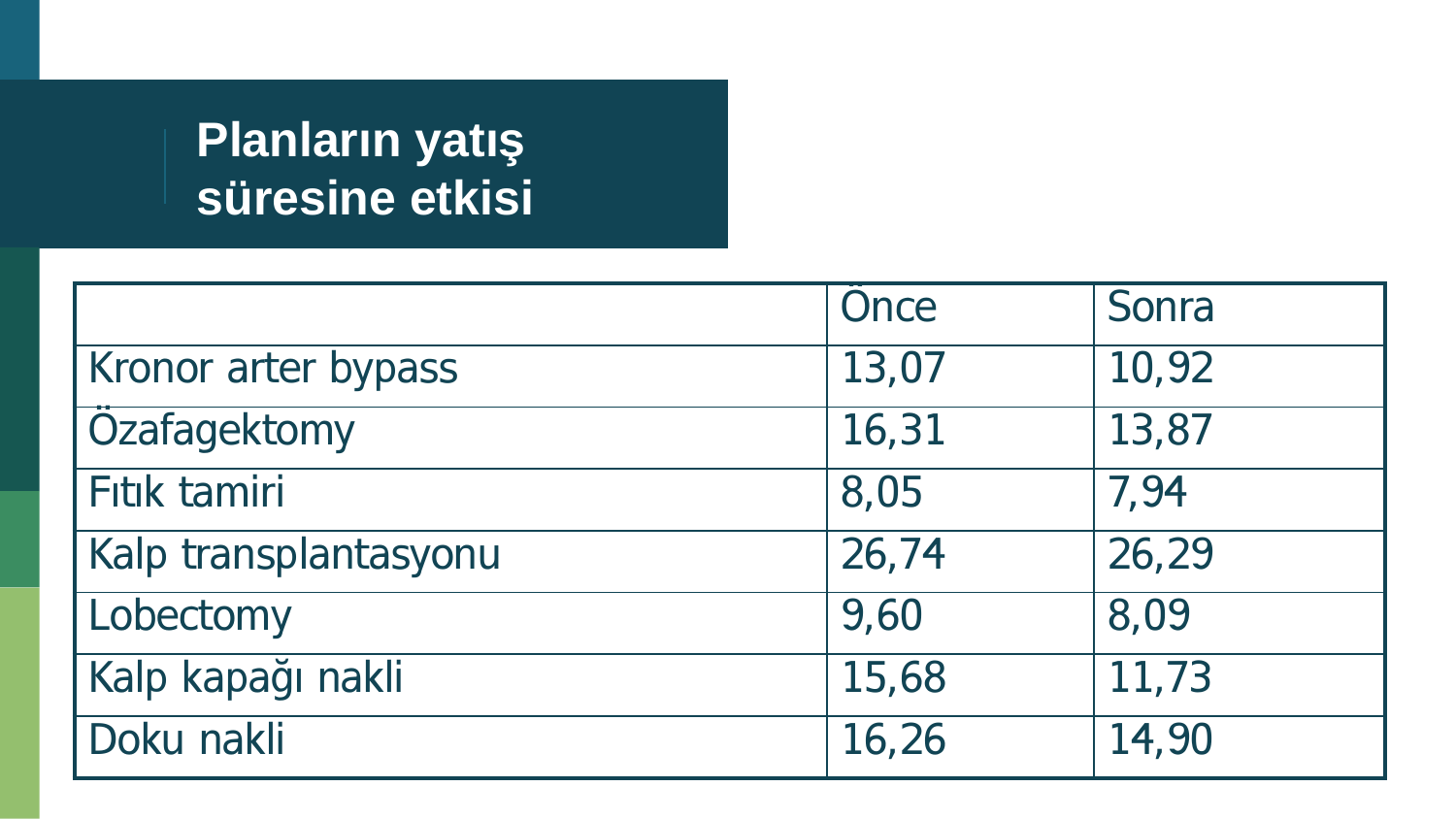

# Planların yatış süresine etkisi
|  | Önce | Sonra |
| --- | --- | --- |
| Kronor arter bypass | 13,07 | 10,92 |
| Özafagektomy | 16,31 | 13,87 |
| Fıtık tamiri | 8,05 | 7,94 |
| Kalp transplantasyonu | 26,74 | 26,29 |
| Lobectomy | 9,60 | 8,09 |
| Kalp kapağı nakli | 15,68 | 11,73 |
| Doku nakli | 16,26 | 14,90 |